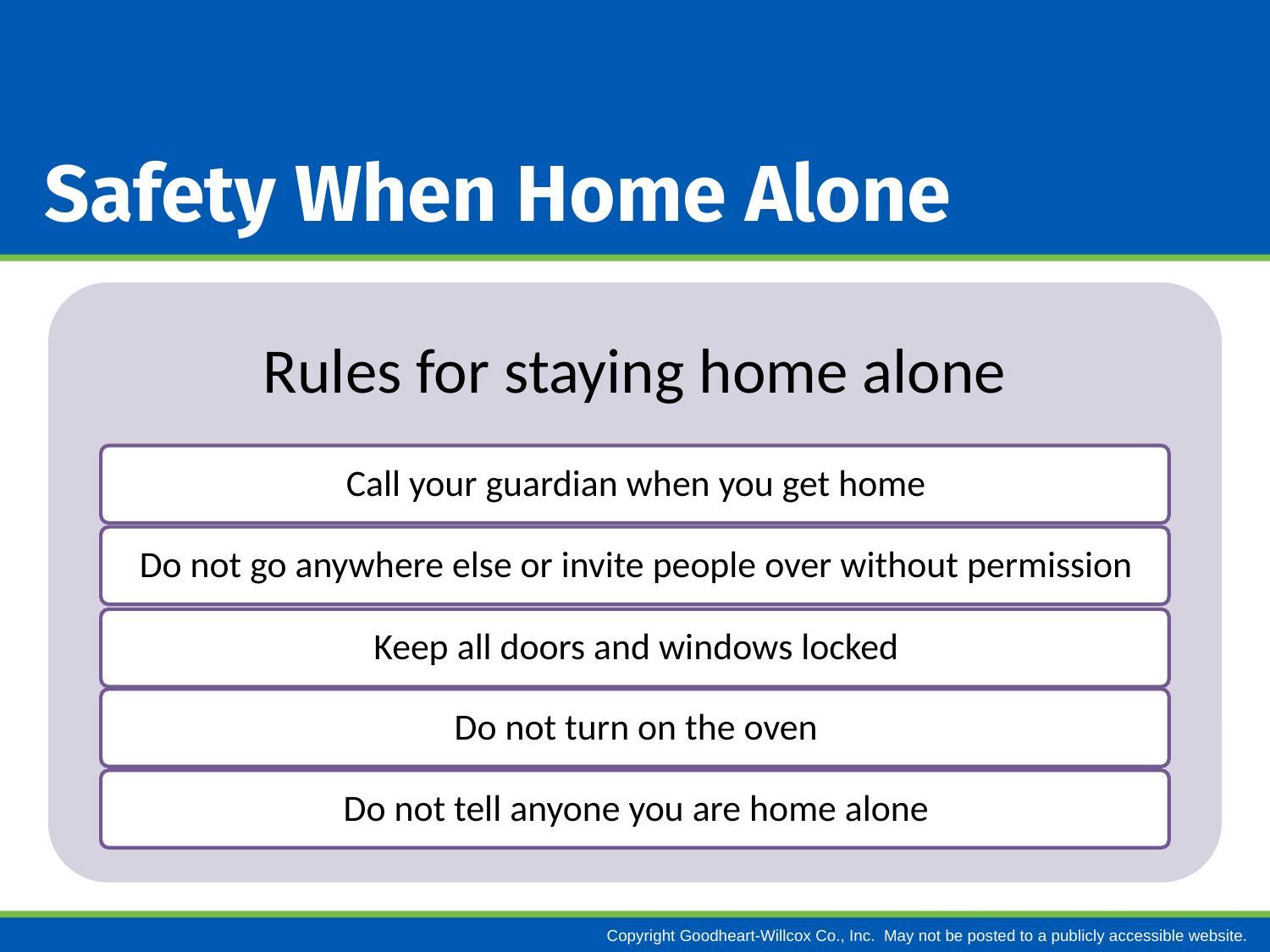

# Safety When Home Alone
Rules for staying home alone
Call your guardian when you get home
Do not go anywhere else or invite people over without permission
Keep all doors and windows locked
Do not turn on the oven
Do not tell anyone you are home alone